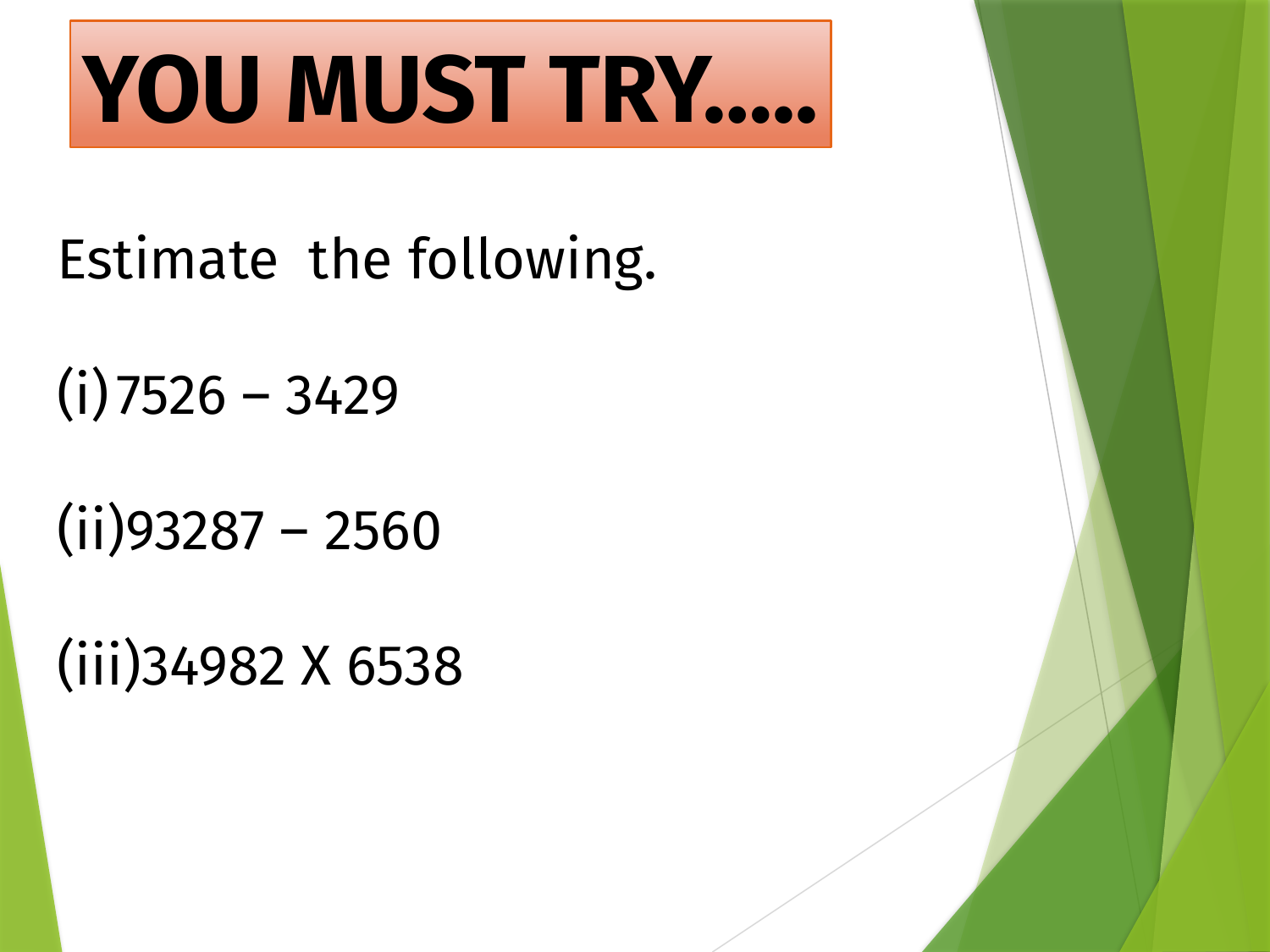

YOU MUST TRY…..
Estimate  the following.
7526 – 3429
93287 – 2560
34982 X 6538